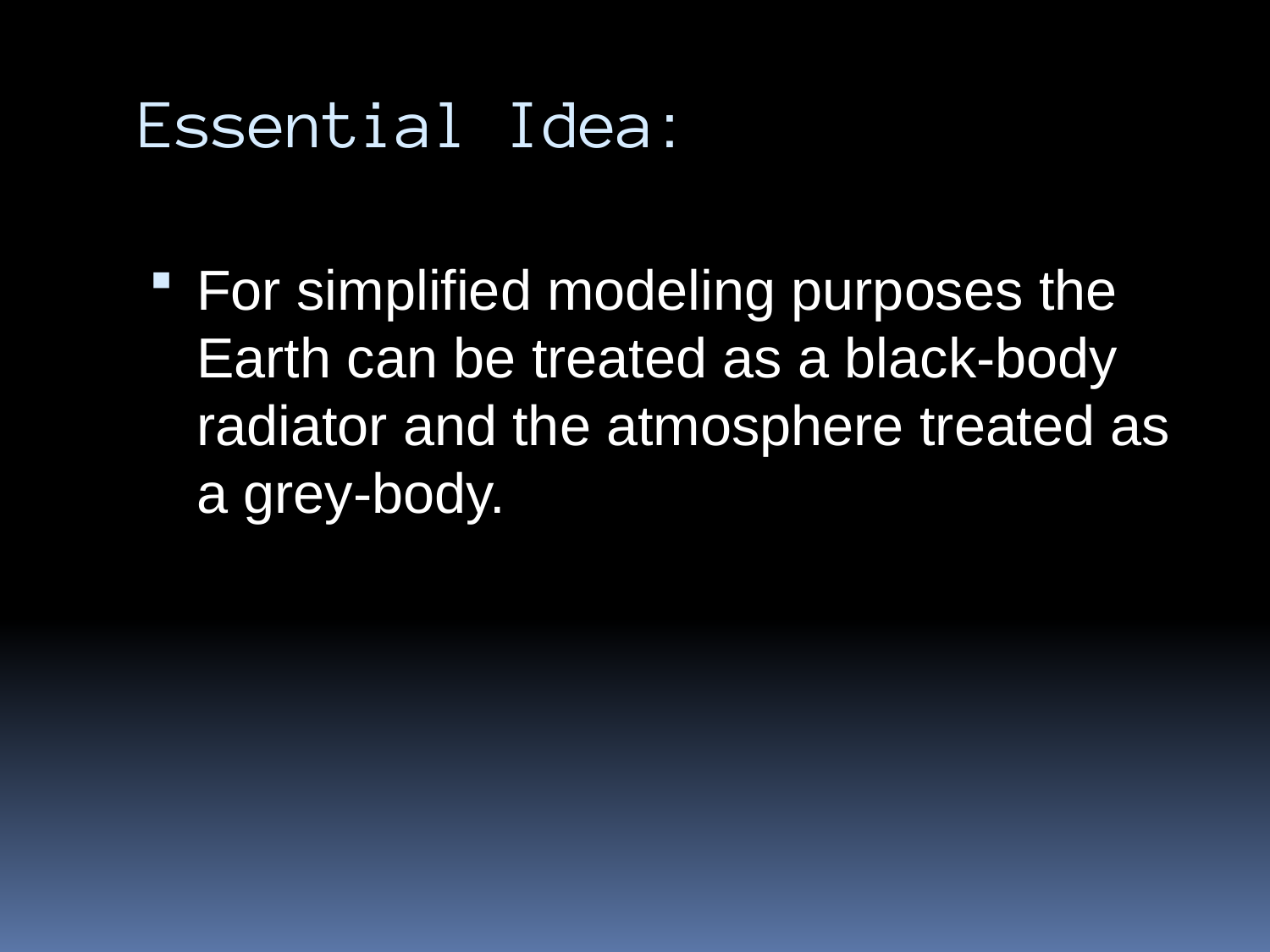

# Essential Idea:
For simplified modeling purposes the Earth can be treated as a black-body radiator and the atmosphere treated as a grey-body.